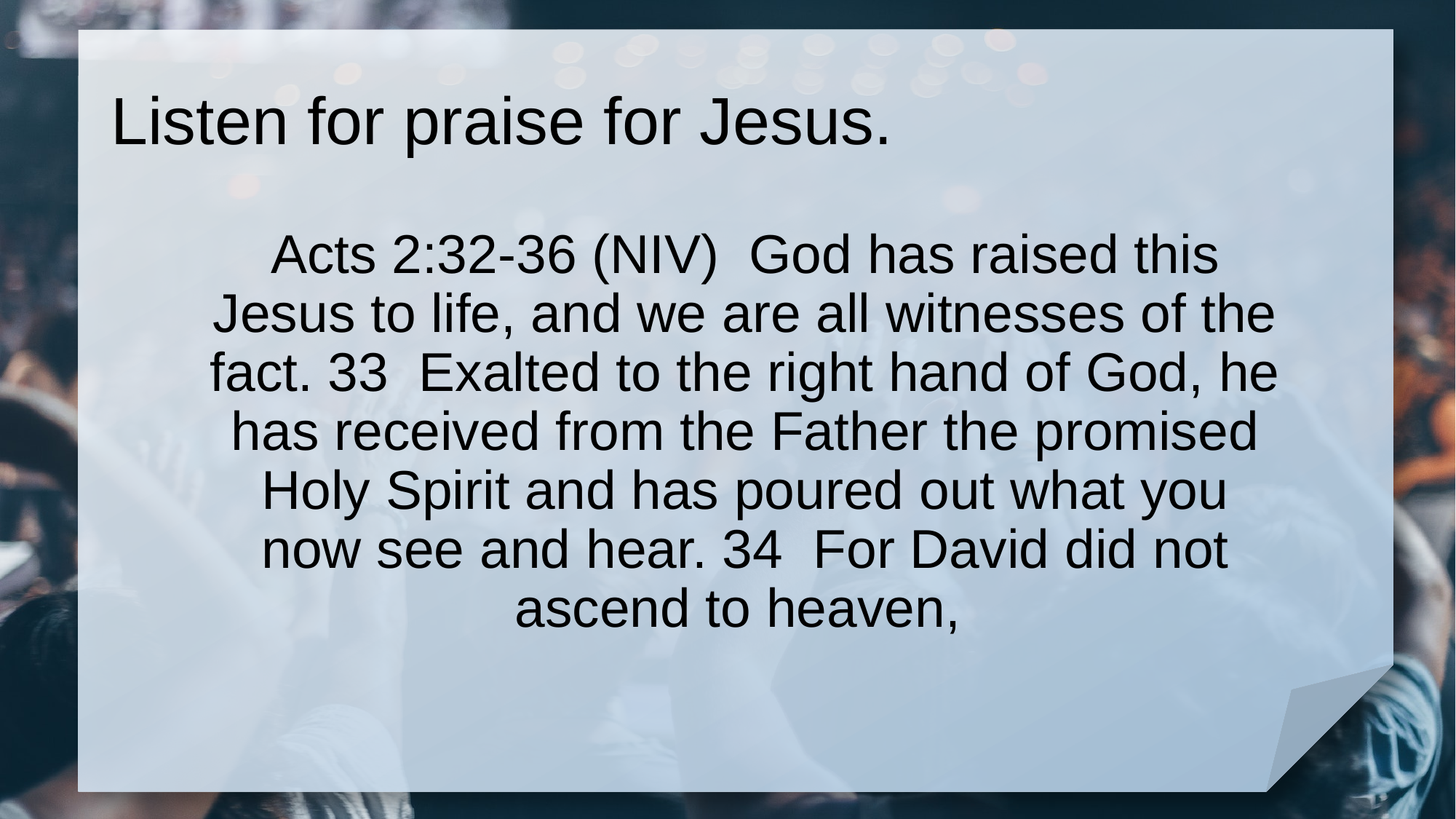

# Listen for praise for Jesus.
Acts 2:32-36 (NIV)  God has raised this Jesus to life, and we are all witnesses of the fact. 33  Exalted to the right hand of God, he has received from the Father the promised Holy Spirit and has poured out what you now see and hear. 34  For David did not ascend to heaven,